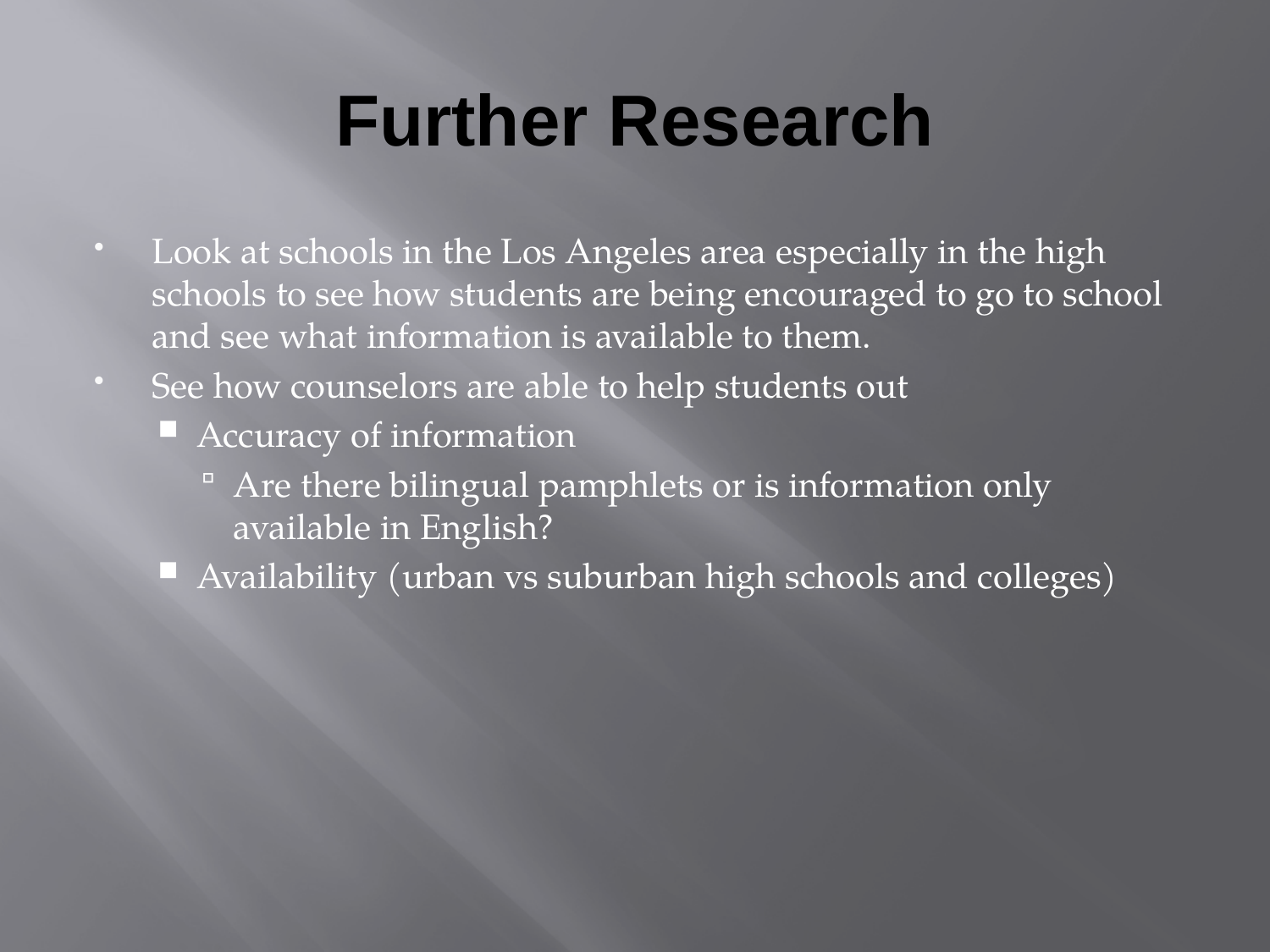

# Further Research
Look at schools in the Los Angeles area especially in the high schools to see how students are being encouraged to go to school and see what information is available to them.
See how counselors are able to help students out
Accuracy of information
Are there bilingual pamphlets or is information only available in English?
Availability (urban vs suburban high schools and colleges)